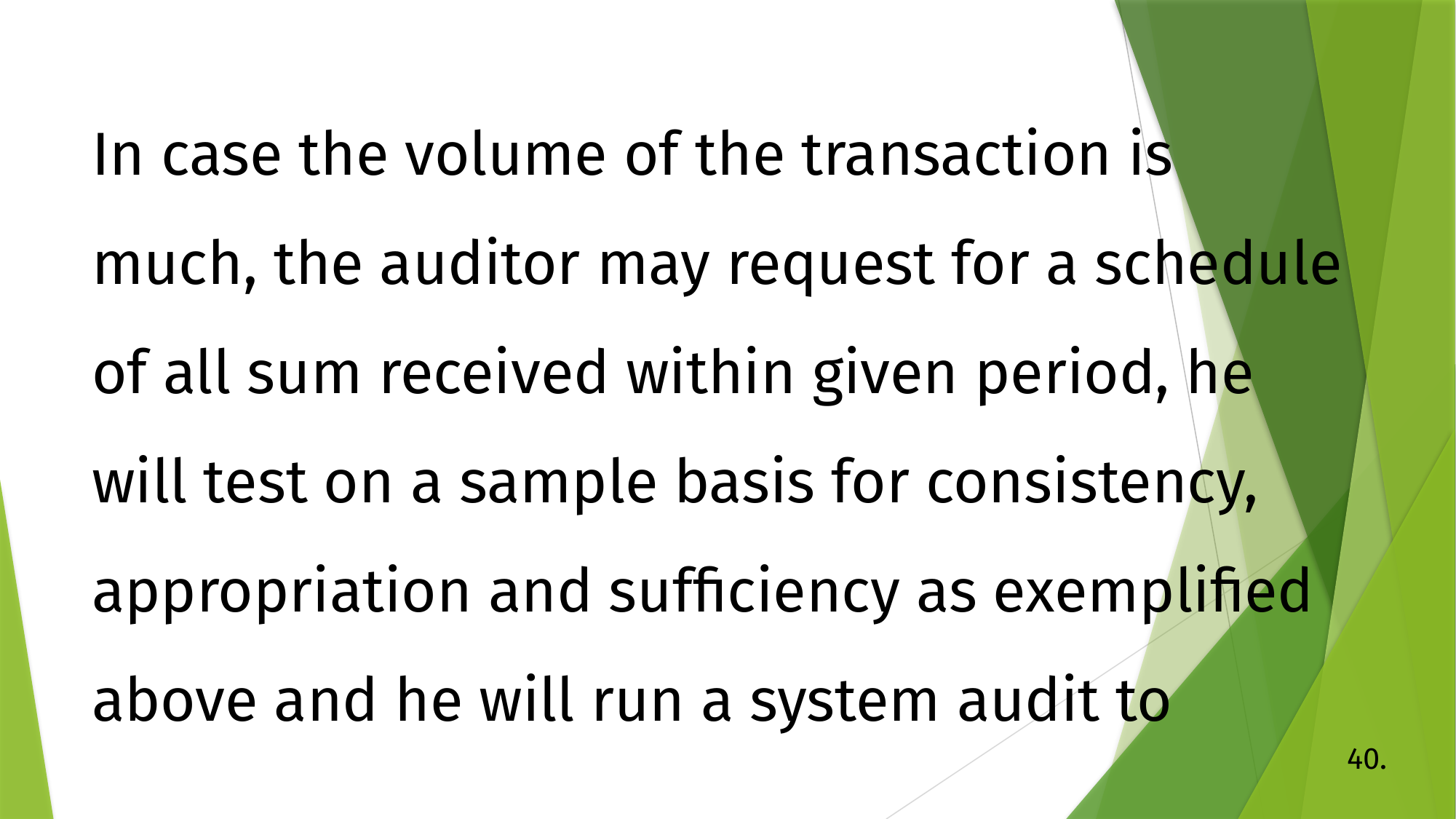

# In case the volume of the transaction is much, the auditor may request for a schedule of all sum received within given period, he will test on a sample basis for consistency, appropriation and sufficiency as exemplified above and he will run a system audit to
40.